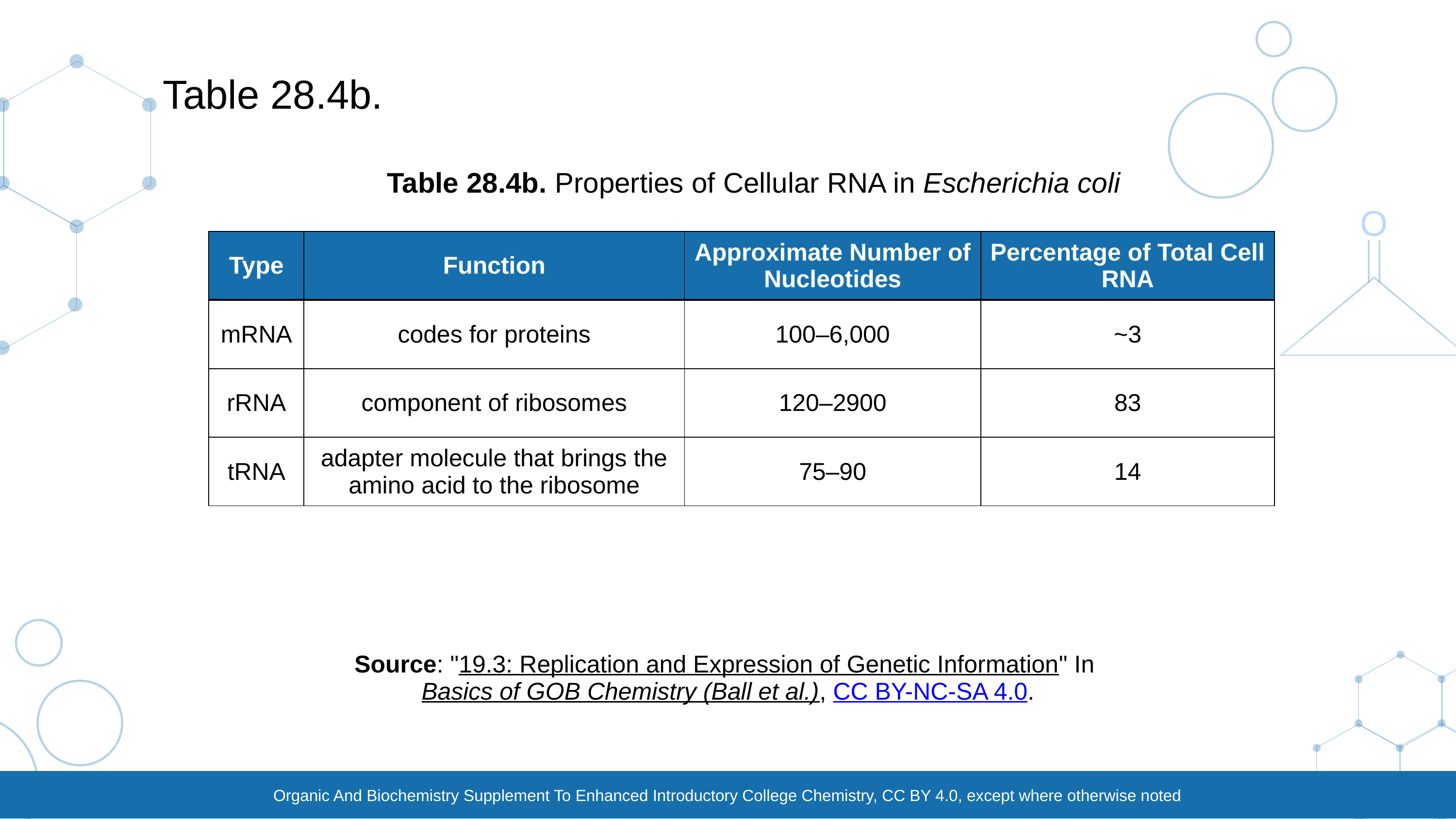

# Table 28.4b.
Table 28.4b. Properties of Cellular RNA in Escherichia coli
| Type | Function | Approximate Number of Nucleotides | Percentage of Total Cell RNA |
| --- | --- | --- | --- |
| mRNA | codes for proteins | 100–6,000 | ~3 |
| rRNA | component of ribosomes | 120–2900 | 83 |
| tRNA | adapter molecule that brings the amino acid to the ribosome | 75–90 | 14 |
Source: "19.3: Replication and Expression of Genetic Information" In Basics of GOB Chemistry (Ball et al.), CC BY-NC-SA 4.0.
Organic And Biochemistry Supplement To Enhanced Introductory College Chemistry, CC BY 4.0, except where otherwise noted